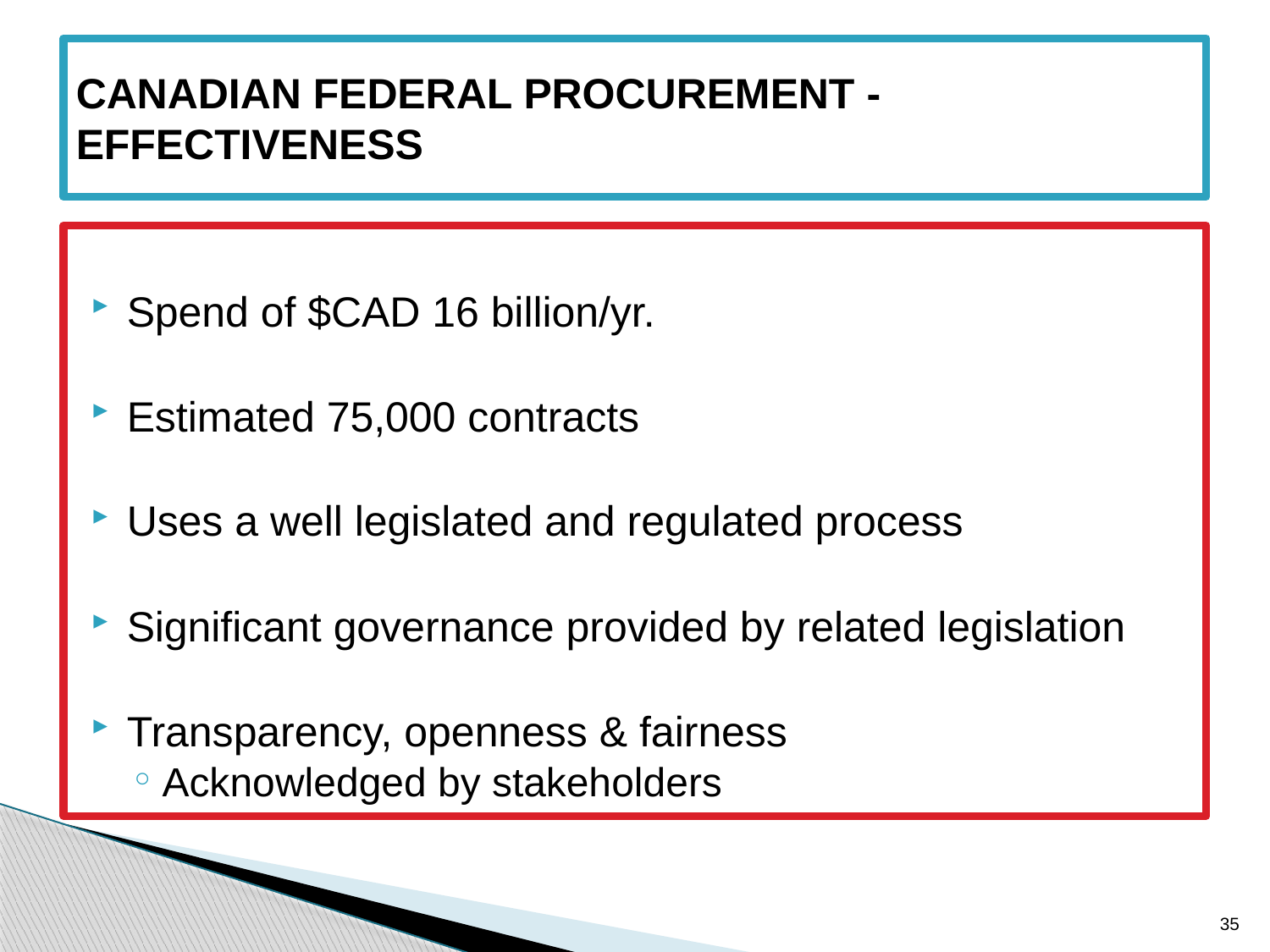

# CANADIAN FEDERAL PROCUREMENT - EFFECTIVENESS

Spend of $CAD 16 billion/yr.

Estimated 75,000 contracts

Uses a well legislated and regulated process

Significant governance provided by related legislation

Transparency, openness & fairness
Acknowledged by stakeholders
35